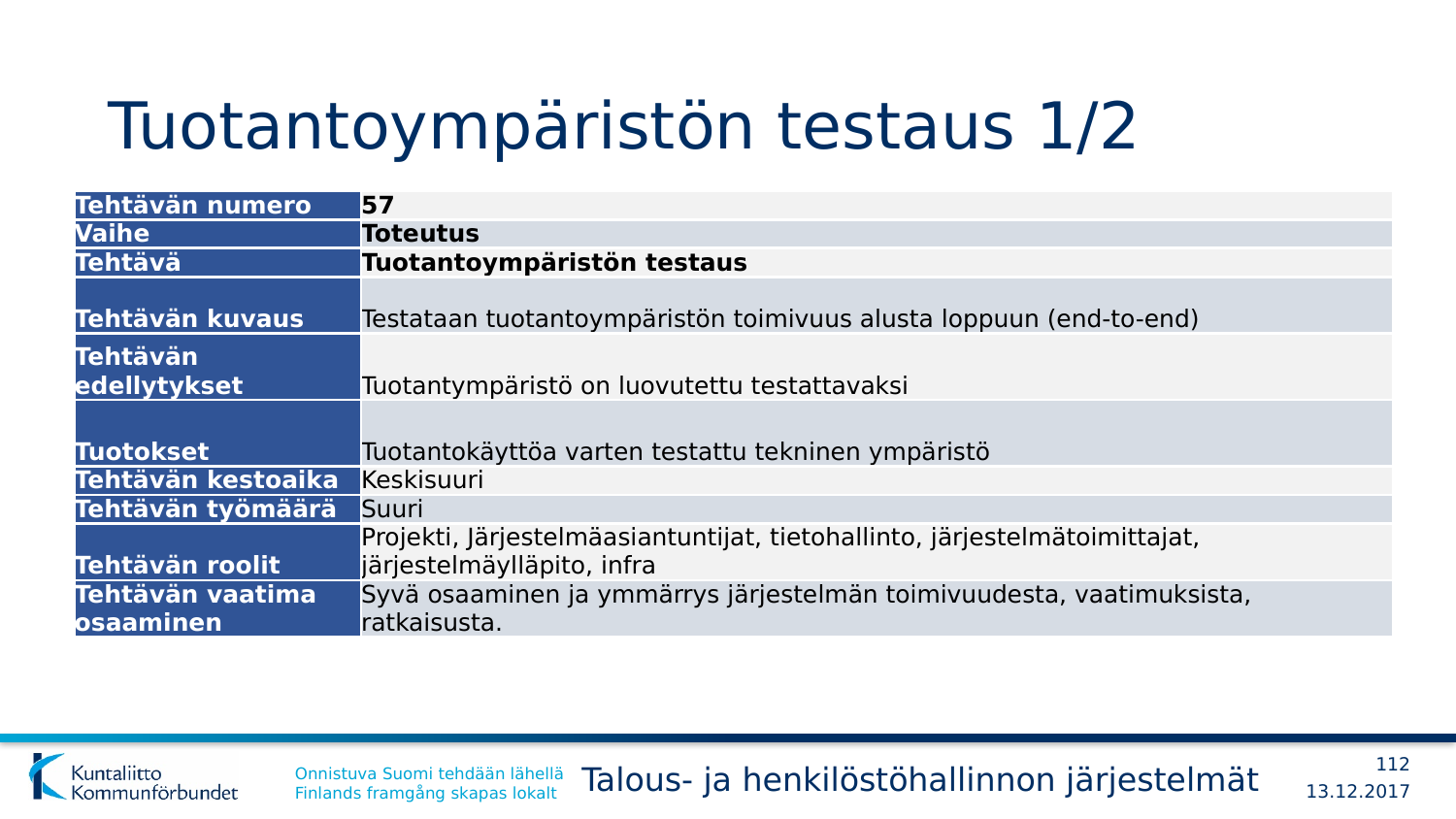

# Tuotantoympäristön testaus 1/2
| Tehtävän numero | 57 |
| --- | --- |
| Vaihe | Toteutus |
| Tehtävä | Tuotantoympäristön testaus |
| Tehtävän kuvaus | Testataan tuotantoympäristön toimivuus alusta loppuun (end-to-end) |
| Tehtävän edellytykset | Tuotantympäristö on luovutettu testattavaksi |
| Tuotokset | Tuotantokäyttöa varten testattu tekninen ympäristö |
| Tehtävän kestoaika | Keskisuuri |
| Tehtävän työmäärä | Suuri |
| Tehtävän roolit | Projekti, Järjestelmäasiantuntijat, tietohallinto, järjestelmätoimittajat, järjestelmäylläpito, infra |
| Tehtävän vaatima osaaminen | Syvä osaaminen ja ymmärrys järjestelmän toimivuudesta, vaatimuksista, ratkaisusta. |
112
Talous- ja henkilöstöhallinnon järjestelmät
13.12.2017